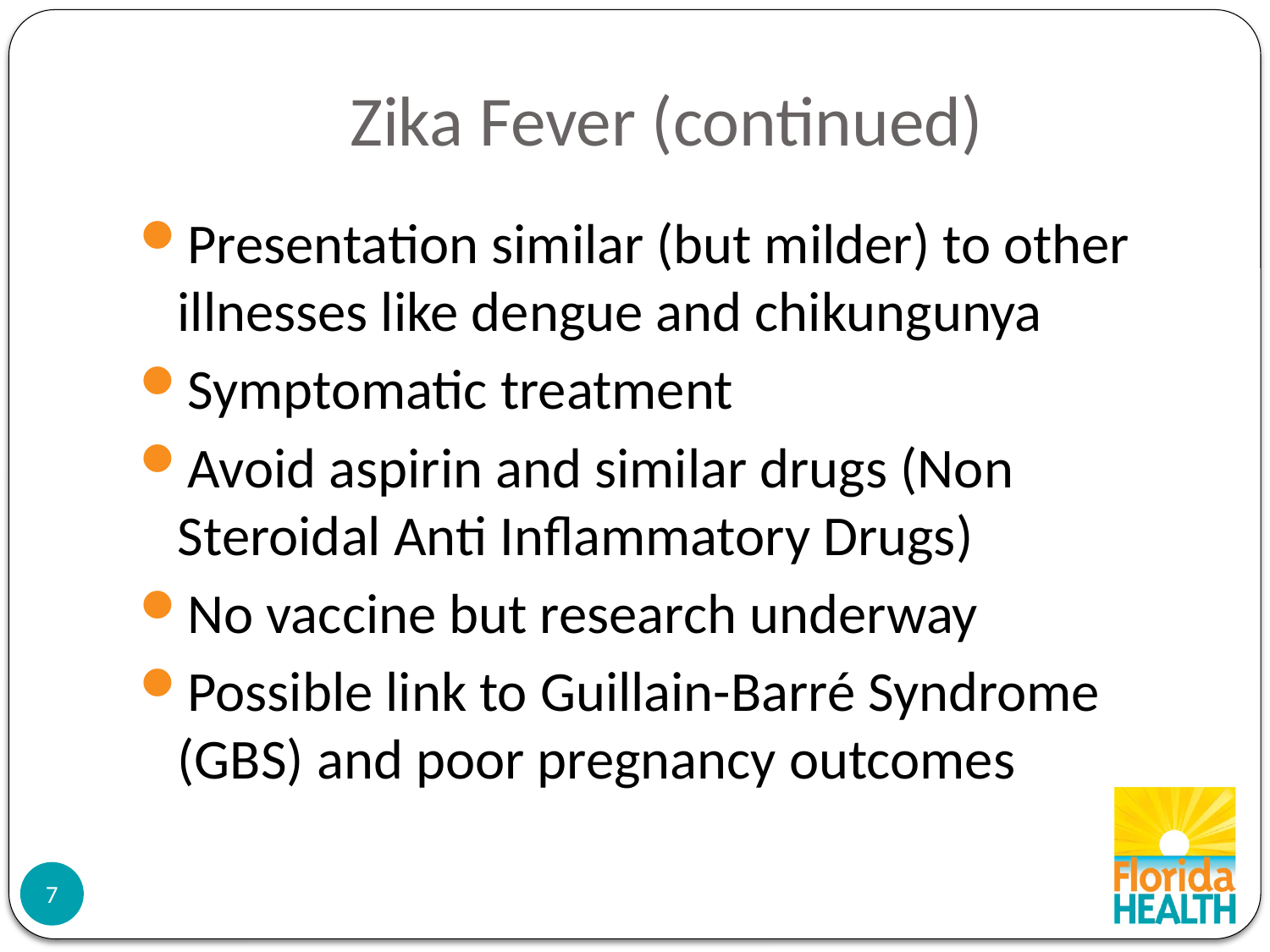

# Zika Fever (continued)
Presentation similar (but milder) to other illnesses like dengue and chikungunya
Symptomatic treatment
Avoid aspirin and similar drugs (Non Steroidal Anti Inflammatory Drugs)
No vaccine but research underway
Possible link to Guillain-Barré Syndrome (GBS) and poor pregnancy outcomes

7